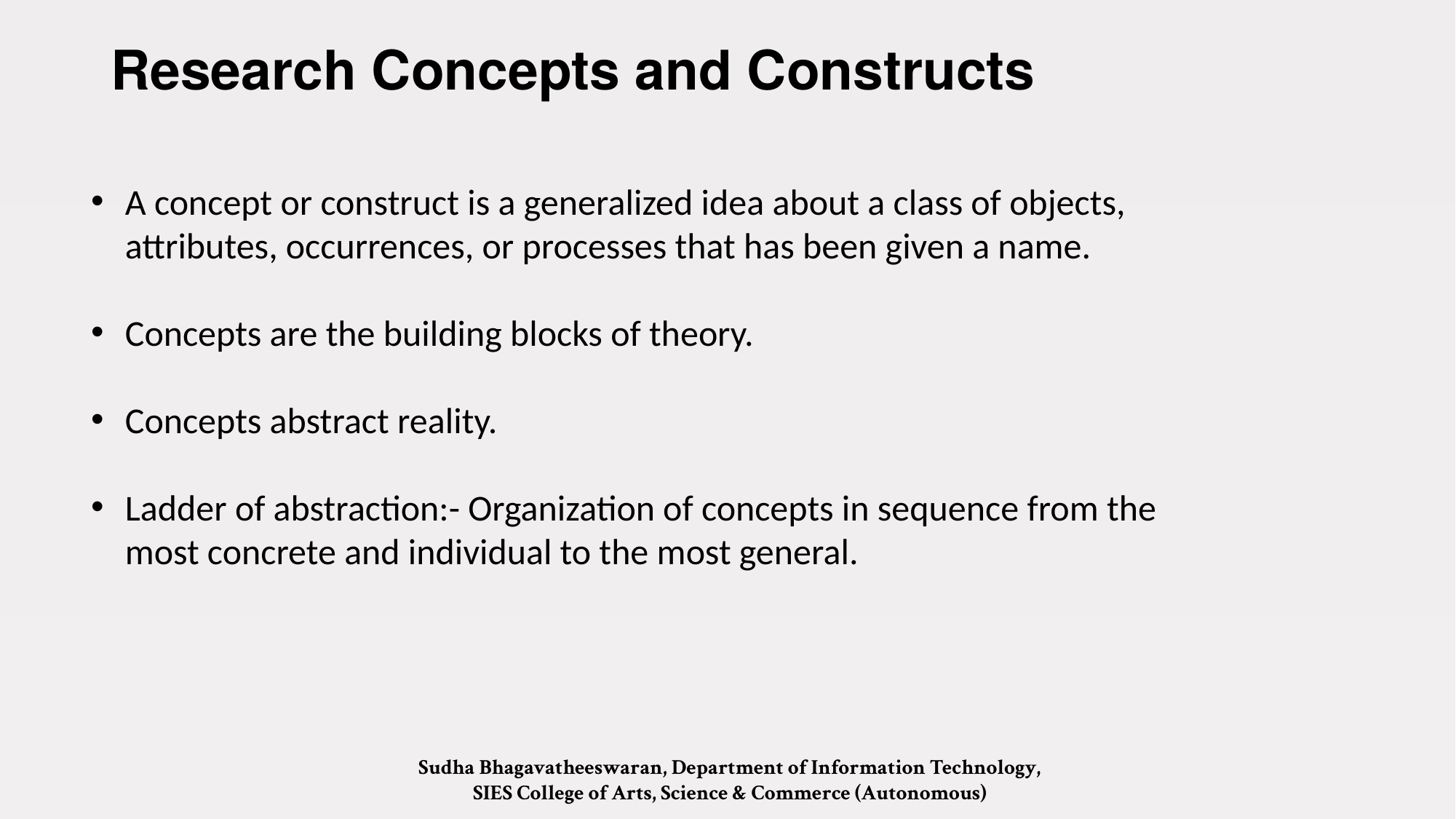

# Research Concepts and Constructs
A concept or construct is a generalized idea about a class of objects, attributes, occurrences, or processes that has been given a name.

Concepts are the building blocks of theory.

Concepts abstract reality.

Ladder of abstraction:- Organization of concepts in sequence from the most concrete and individual to the most general.

Sudha Bhagavatheeswaran, Department of Information Technology,
SIES College of Arts, Science & Commerce (Autonomous)